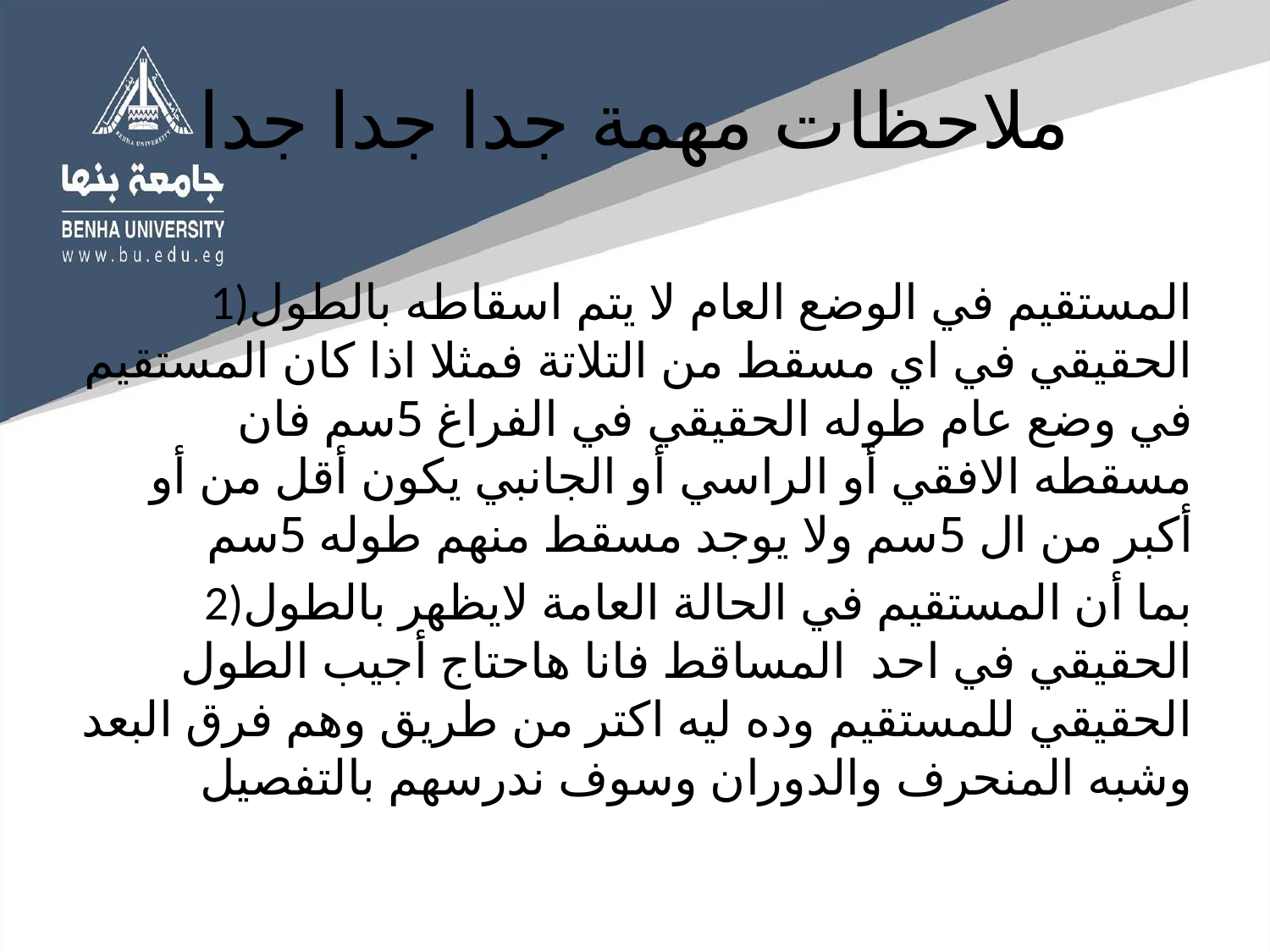

# ملاحظات مهمة جدا جدا جدا
1)المستقيم في الوضع العام لا يتم اسقاطه بالطول الحقيقي في اي مسقط من التلاتة فمثلا اذا كان المستقيم في وضع عام طوله الحقيقي في الفراغ 5سم فان مسقطه الافقي أو الراسي أو الجانبي يكون أقل من أو أكبر من ال 5سم ولا يوجد مسقط منهم طوله 5سم
2)بما أن المستقيم في الحالة العامة لايظهر بالطول الحقيقي في احد  المساقط فانا هاحتاج أجيب الطول الحقيقي للمستقيم وده ليه اكتر من طريق وهم فرق البعد وشبه المنحرف والدوران وسوف ندرسهم بالتفصيل